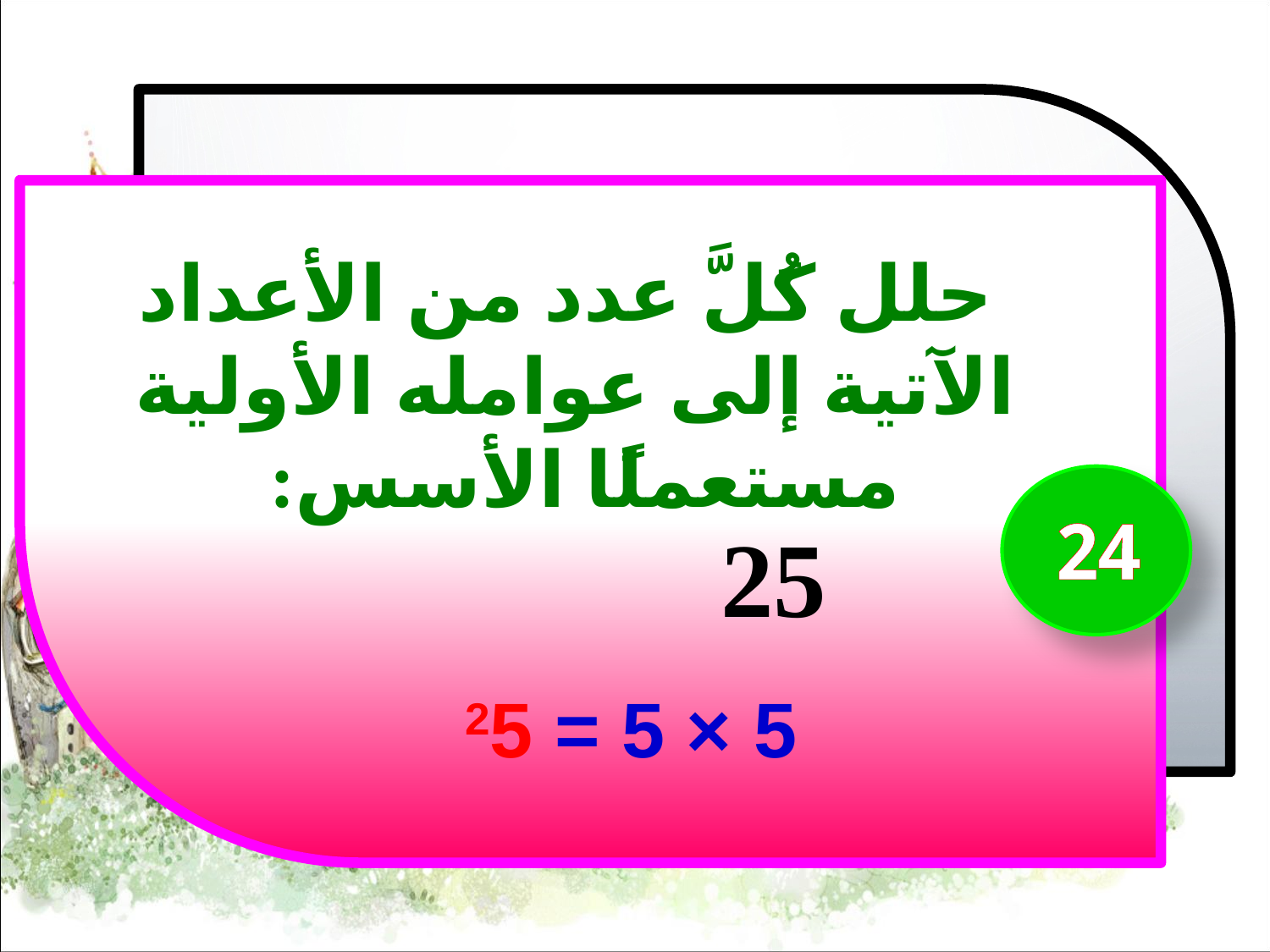

حلل كُلَّ عدد من الأعداد الآتية إلى عوامله الأولية مستعملًا الأسس:

24
25
5 × 5 = 25